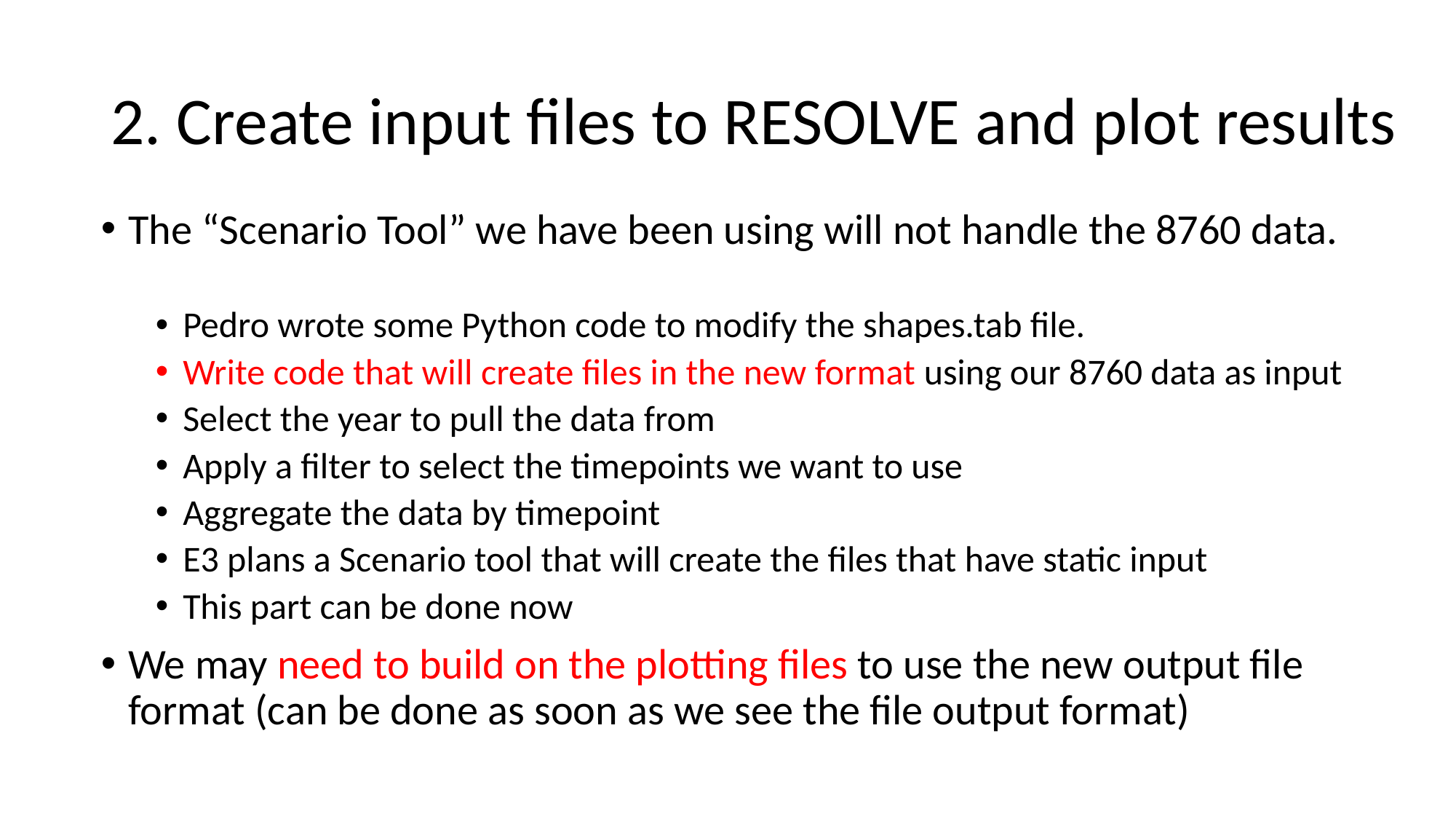

# 2. Create input files to RESOLVE and plot results
The “Scenario Tool” we have been using will not handle the 8760 data.
Pedro wrote some Python code to modify the shapes.tab file.
Write code that will create files in the new format using our 8760 data as input
Select the year to pull the data from
Apply a filter to select the timepoints we want to use
Aggregate the data by timepoint
E3 plans a Scenario tool that will create the files that have static input
This part can be done now
We may need to build on the plotting files to use the new output file format (can be done as soon as we see the file output format)